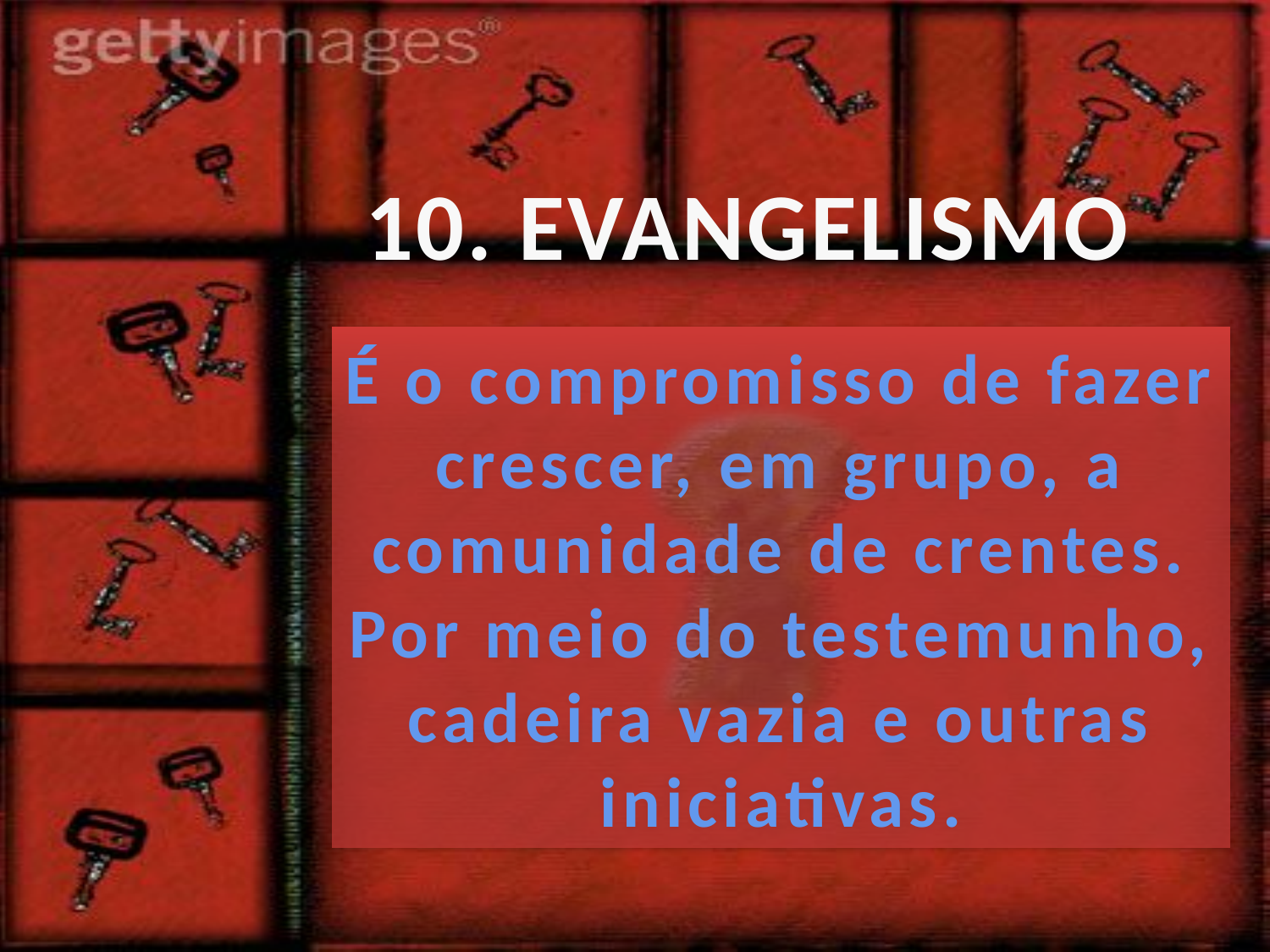

10. EVANGELISMO
É o compromisso de fazer
crescer, em grupo, a
comunidade de crentes.
Por meio do testemunho,
cadeira vazia e outras
iniciativas.